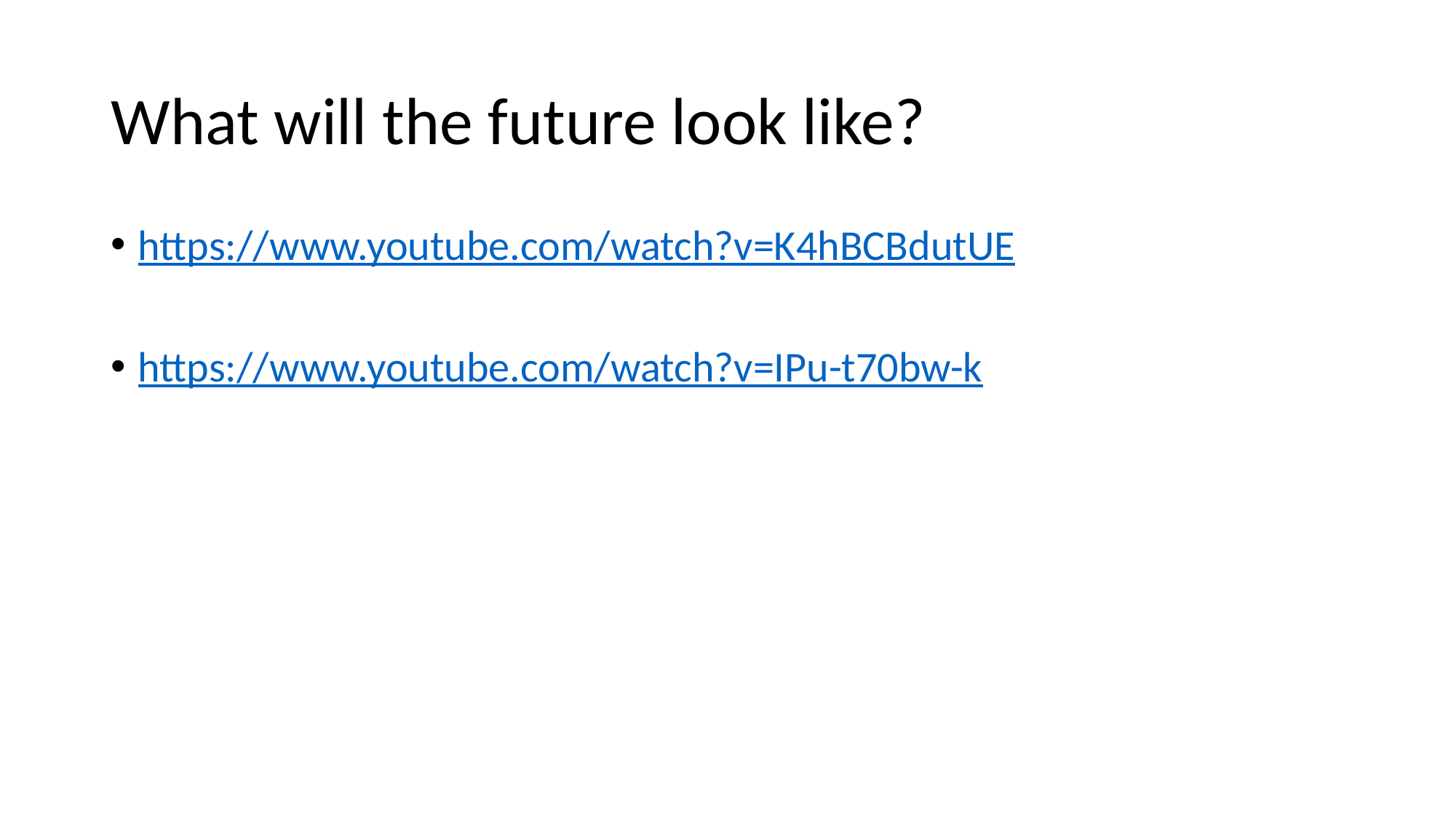

# What will the future look like?
https://www.youtube.com/watch?v=K4hBCBdutUE

https://www.youtube.com/watch?v=IPu-t70bw-k